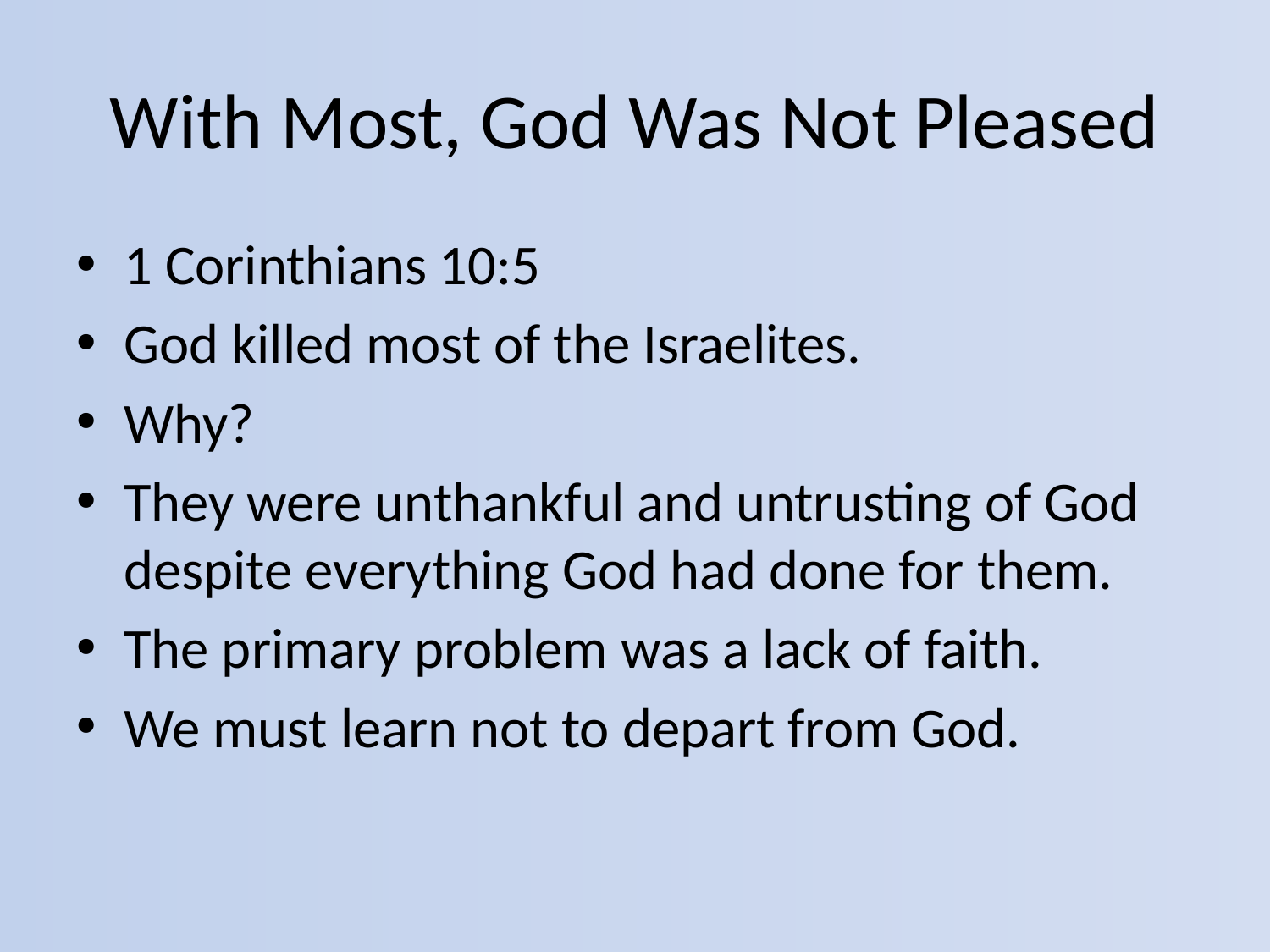

# With Most, God Was Not Pleased
1 Corinthians 10:5
God killed most of the Israelites.
Why?
They were unthankful and untrusting of God despite everything God had done for them.
The primary problem was a lack of faith.
We must learn not to depart from God.